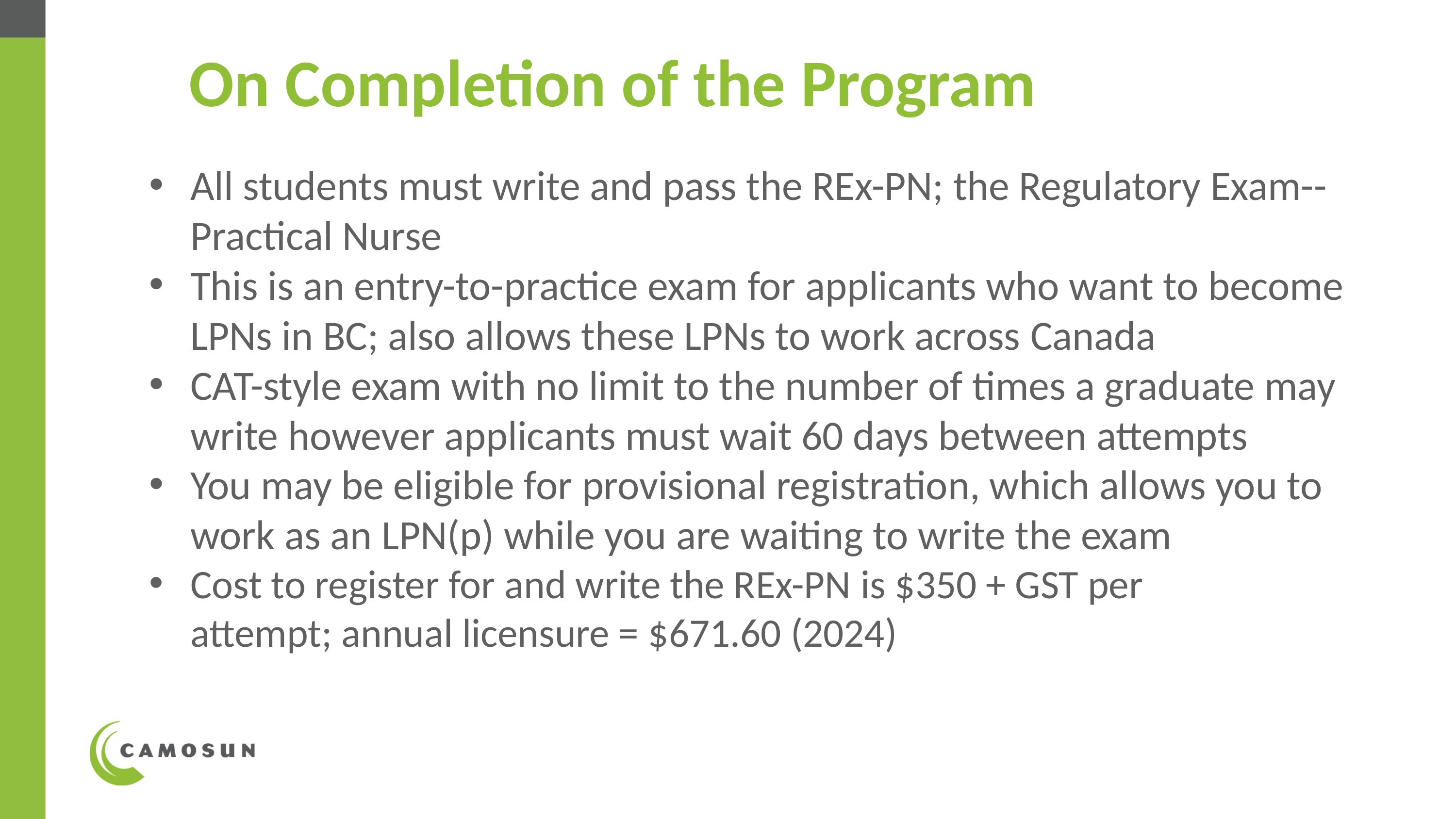

On Completion of the Program
All students must write and pass the REx-PN; the Regulatory Exam-- Practical Nurse
This is an entry-to-practice exam for applicants who want to become LPNs in BC; also allows these LPNs to work across Canada
CAT-style exam with no limit to the number of times a graduate may write however applicants must wait 60 days between attempts
You may be eligible f​or provisional registration, which allows you to work as an LPN(p) while you are waiting to write the exam
Cost to register for and write the REx-PN is $350 + GST per attempt; annual licensure = $671.60 (2024)
WWW.CAMOSUN.CA					                 VICTORIA, BC, CANADA